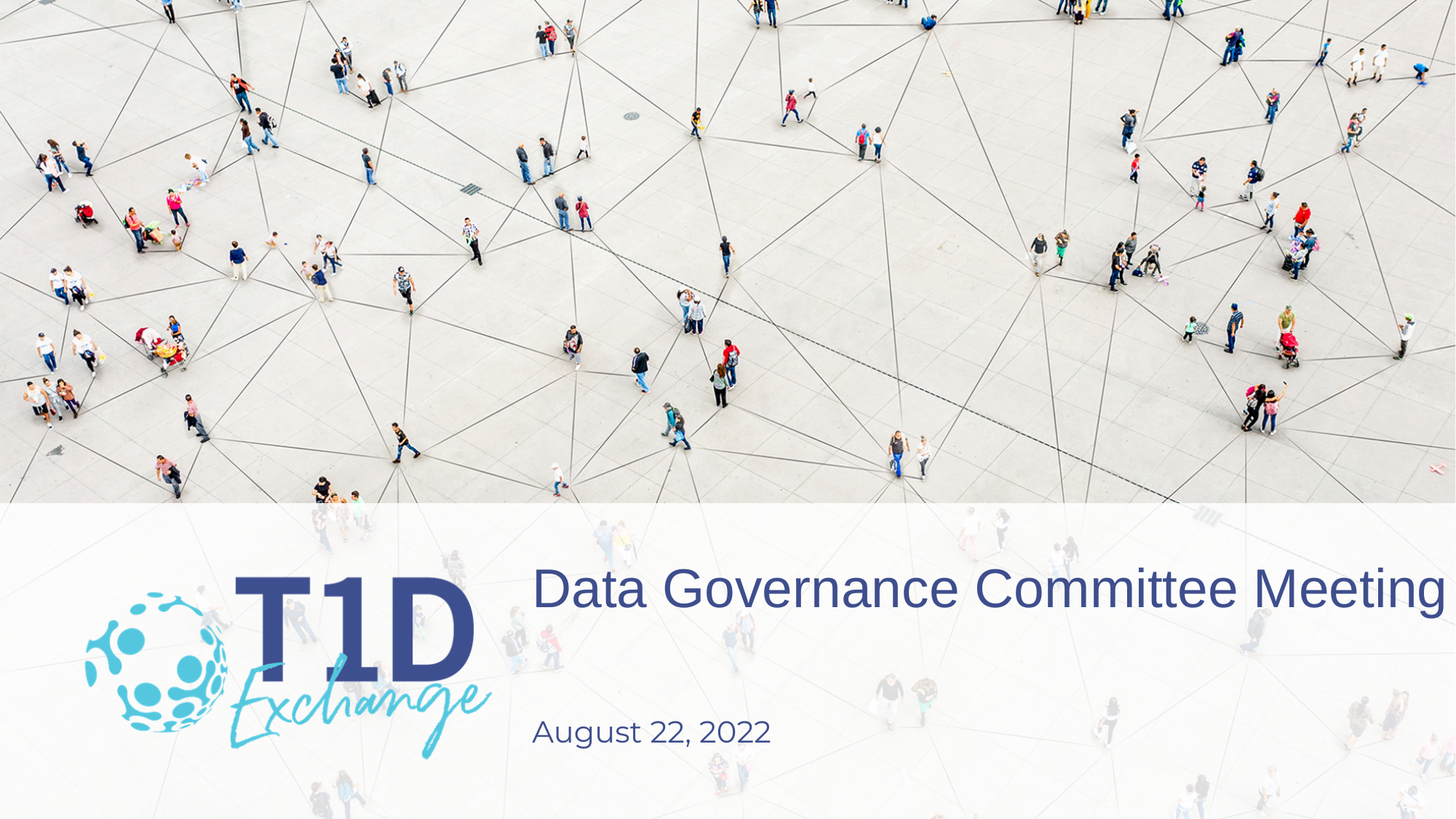

Data Governance Committee Meeting
August 22, 2022